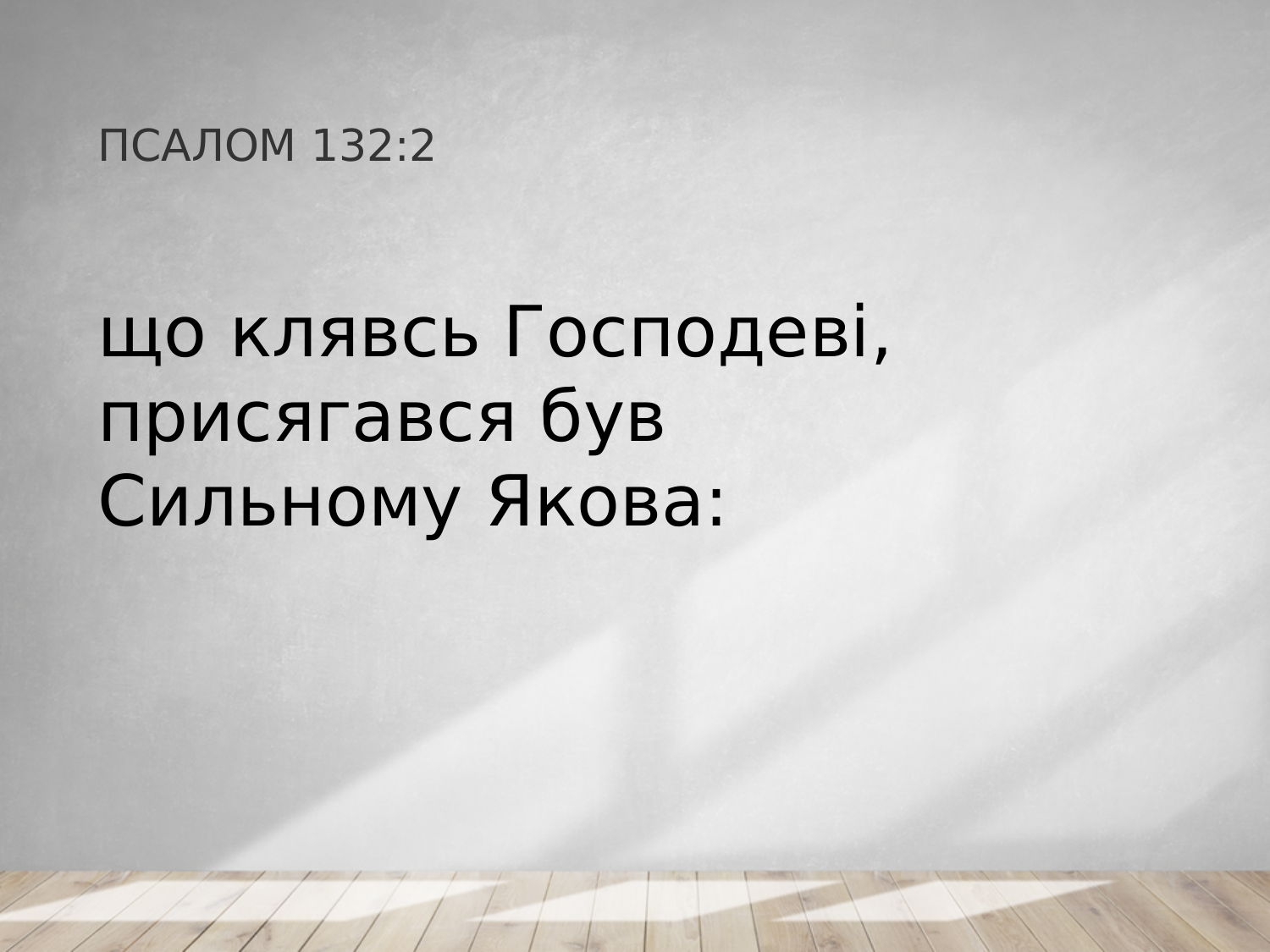

# ПСАЛОМ 132:2

що клявсь Господеві, присягався був
Сильному Якова: